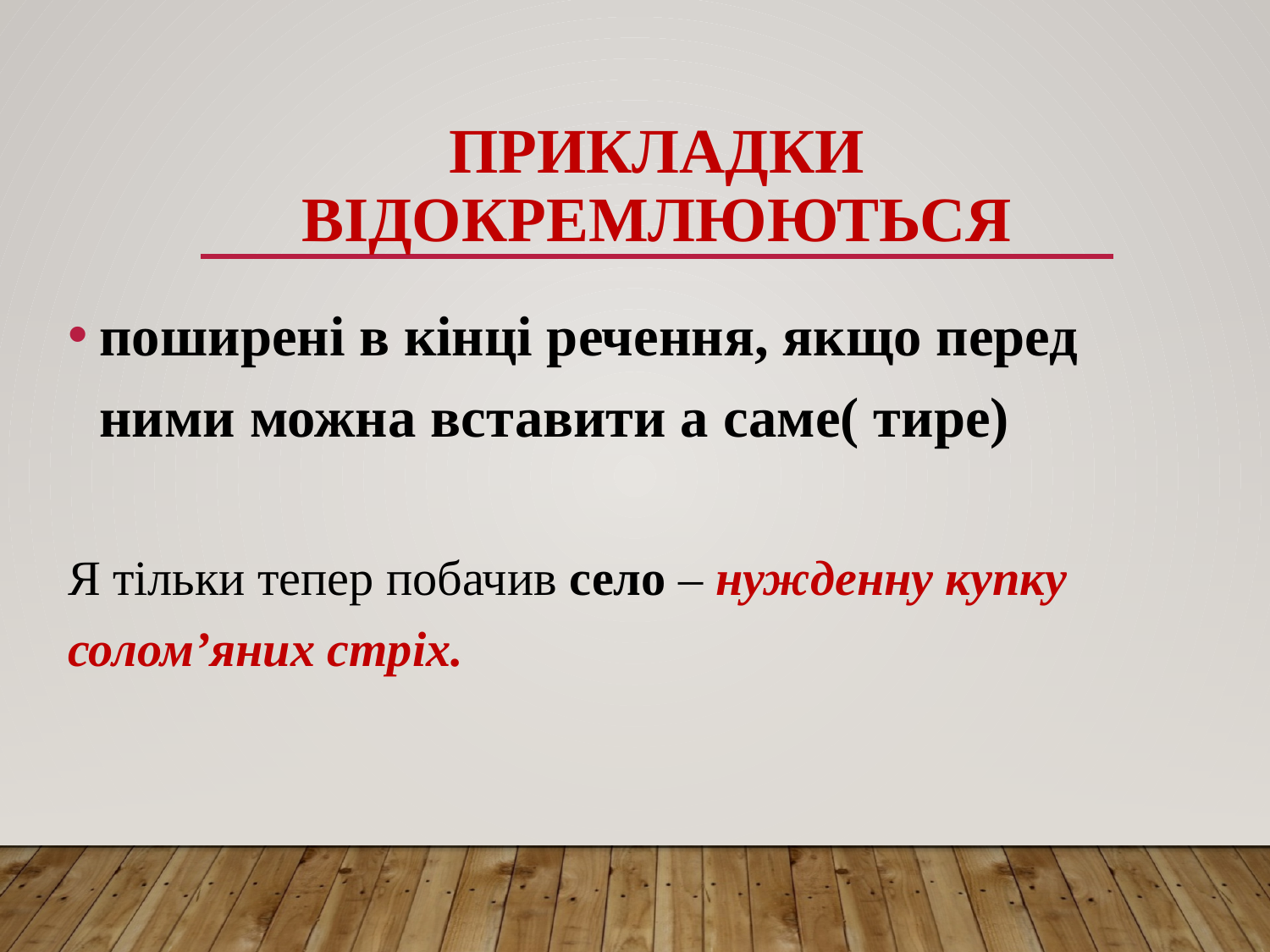

# ПРИКЛАДКИ ВІДОКРЕМЛЮЮТЬСЯ
поширені в кінці речення, якщо перед ними можна вставити а саме( тире)

Я тільки тепер побачив село – нужденну купку солом’яних стріх.